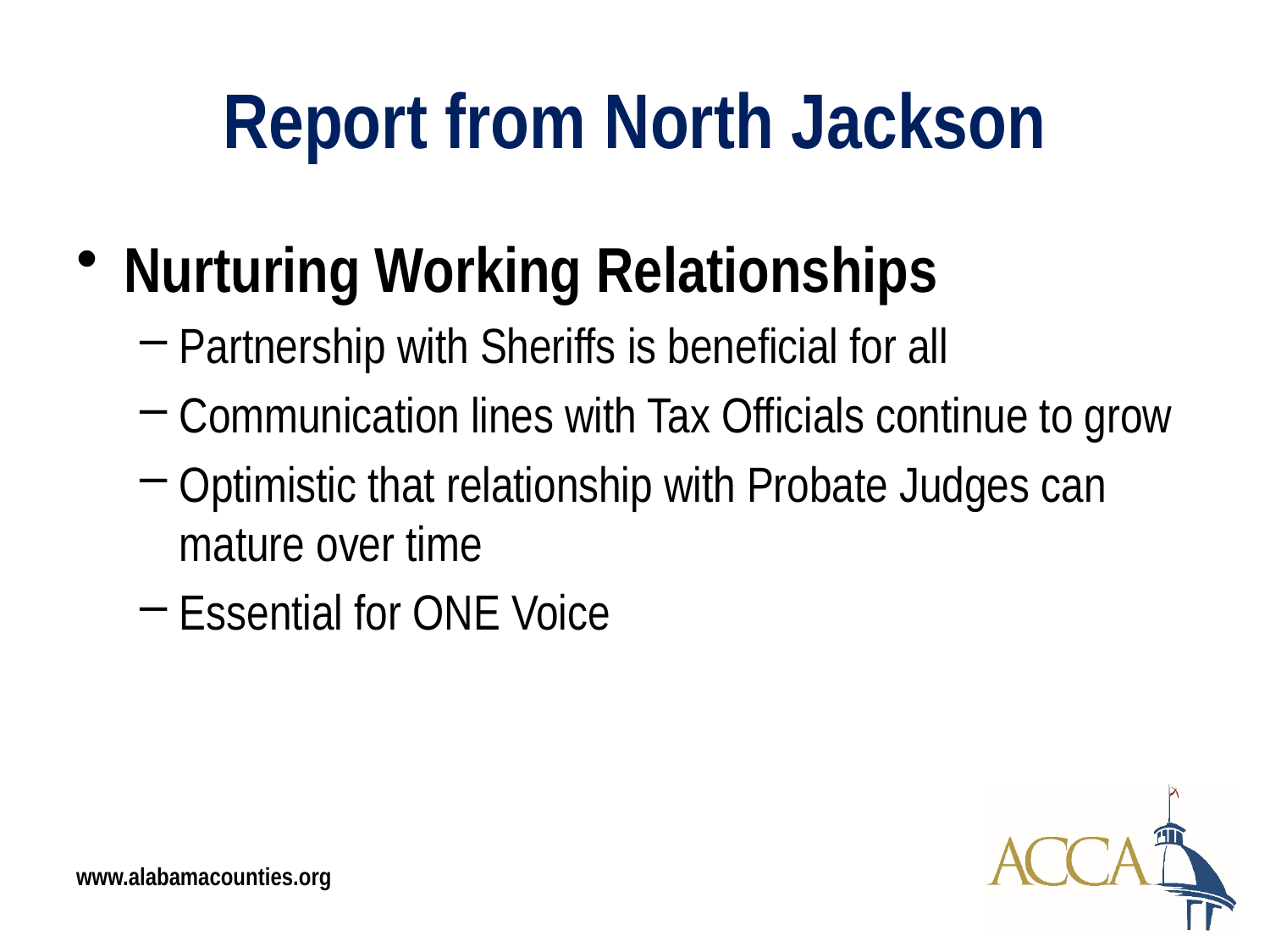

# Report from North Jackson
Nurturing Working Relationships
Partnership with Sheriffs is beneficial for all
Communication lines with Tax Officials continue to grow
Optimistic that relationship with Probate Judges can mature over time
Essential for ONE Voice
www.alabamacounties.org